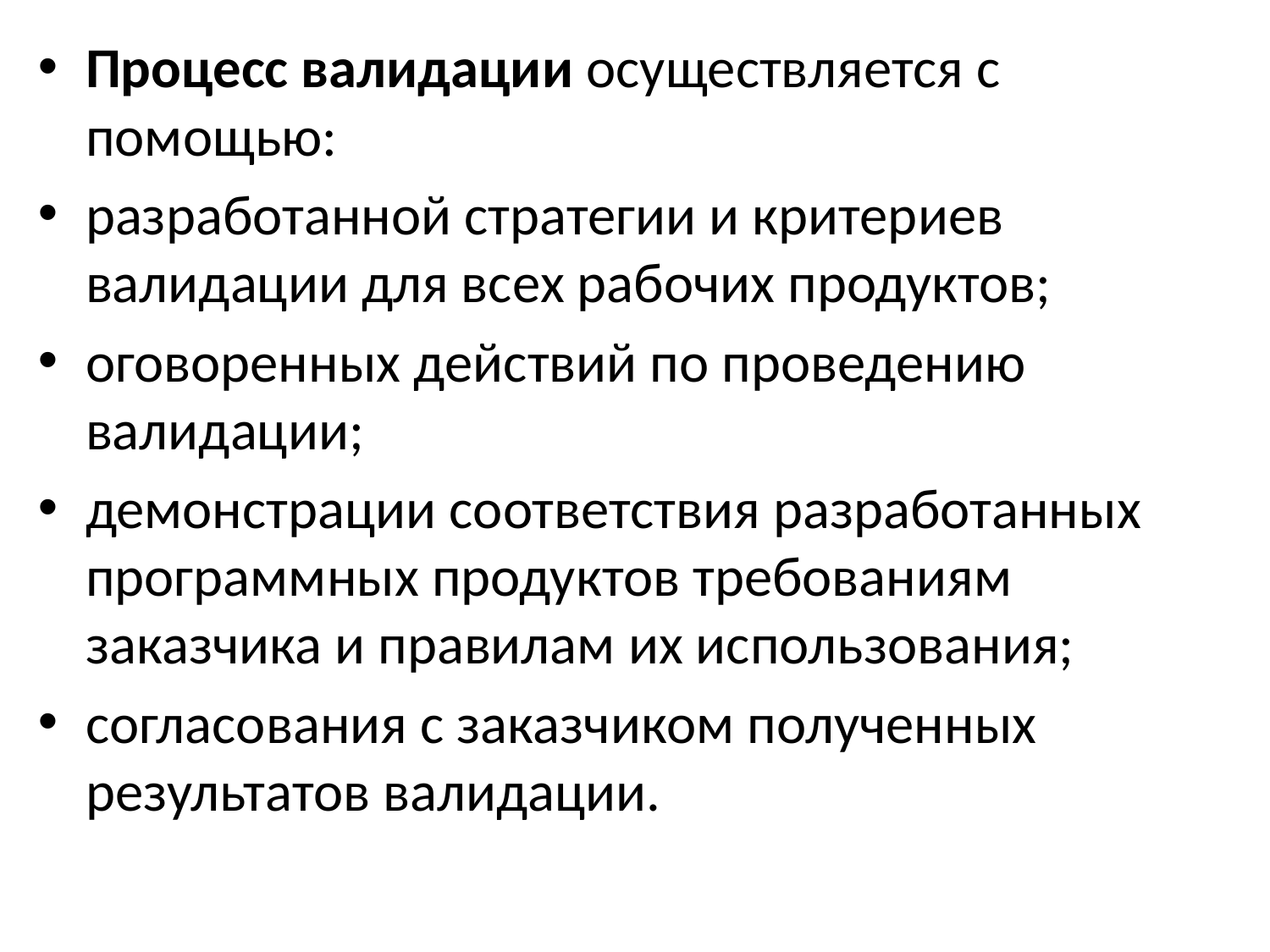

Процесс валидации осуществляется с помощью:
разработанной стратегии и критериев валидации для всех рабочих продуктов;
оговоренных действий по проведению валидации;
демонстрации соответствия разработанных программных продуктов требованиям заказчика и правилам их использования;
согласования с заказчиком полученных результатов валидации.